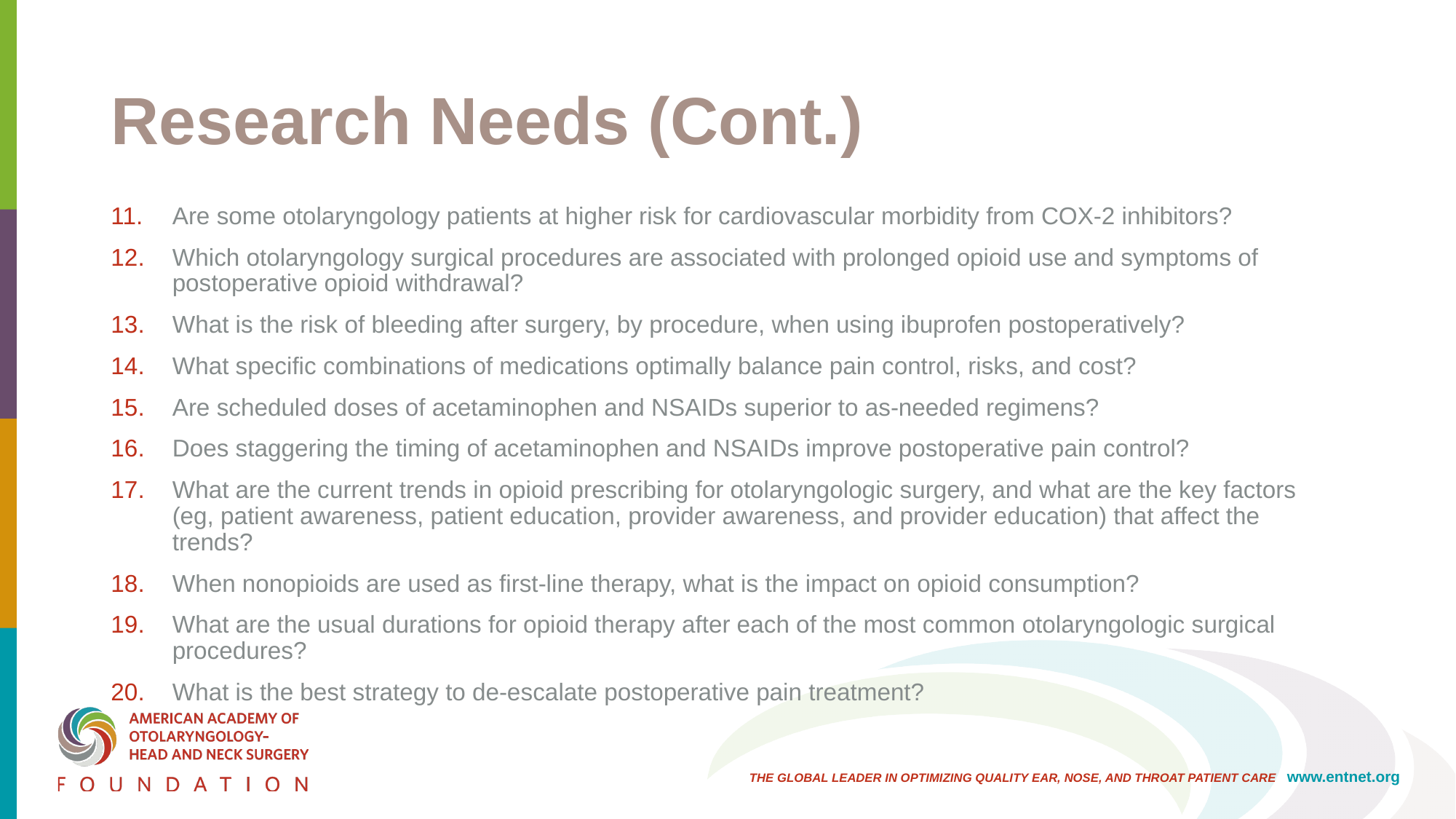

# Research Needs (Cont.)
Are some otolaryngology patients at higher risk for cardiovascular morbidity from COX-2 inhibitors?
Which otolaryngology surgical procedures are associated with prolonged opioid use and symptoms of postoperative opioid withdrawal?
What is the risk of bleeding after surgery, by procedure, when using ibuprofen postoperatively?
What specific combinations of medications optimally balance pain control, risks, and cost?
Are scheduled doses of acetaminophen and NSAIDs superior to as-needed regimens?
Does staggering the timing of acetaminophen and NSAIDs improve postoperative pain control?
What are the current trends in opioid prescribing for otolaryngologic surgery, and what are the key factors (eg, patient awareness, patient education, provider awareness, and provider education) that affect the trends?
When nonopioids are used as first-line therapy, what is the impact on opioid consumption?
What are the usual durations for opioid therapy after each of the most common otolaryngologic surgical procedures?
What is the best strategy to de-escalate postoperative pain treatment?